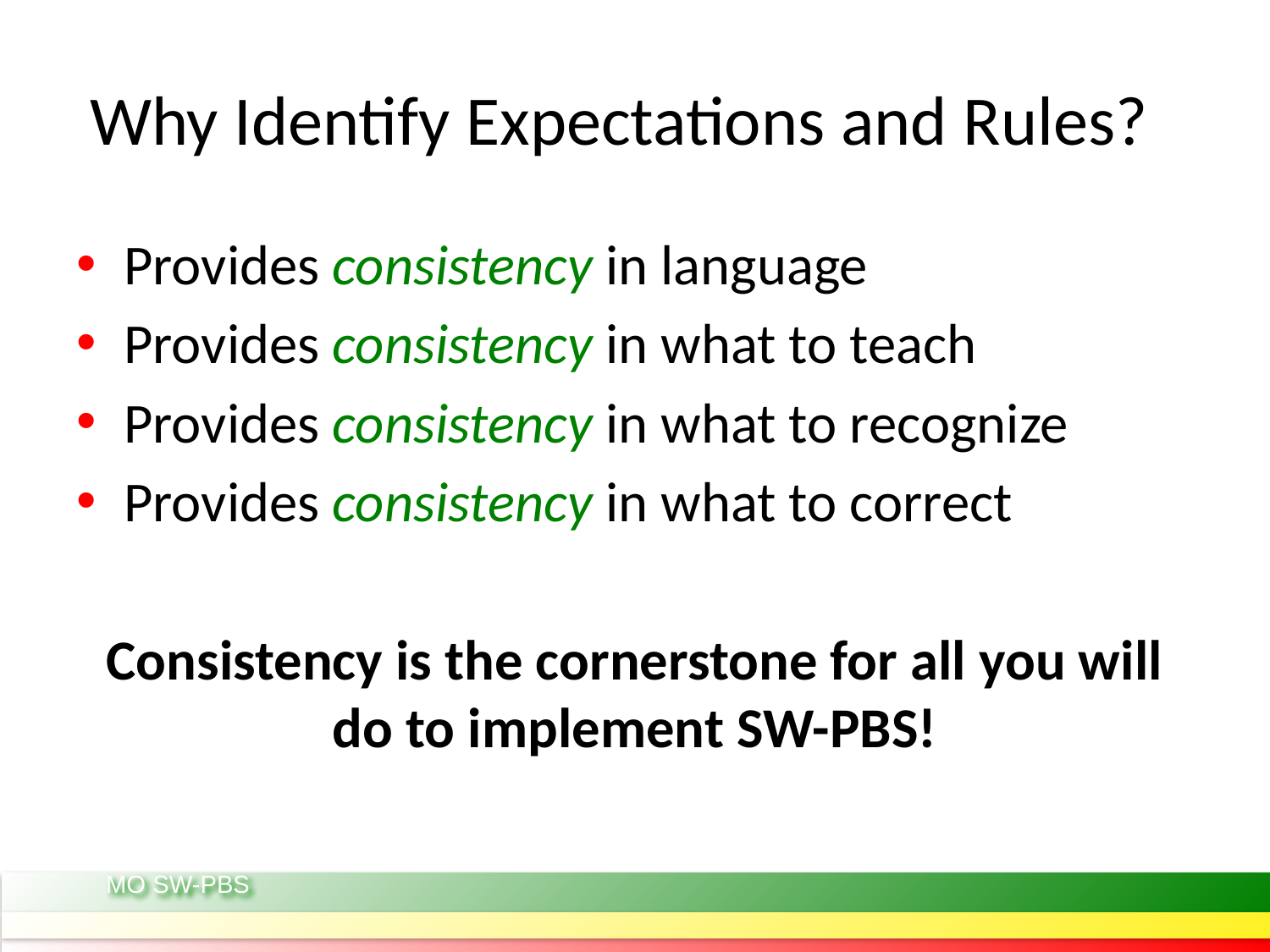

# Why Identify Expectations and Rules?
Provides consistency in language
Provides consistency in what to teach
Provides consistency in what to recognize
Provides consistency in what to correct

Consistency is the cornerstone for all you will do to implement SW-PBS!